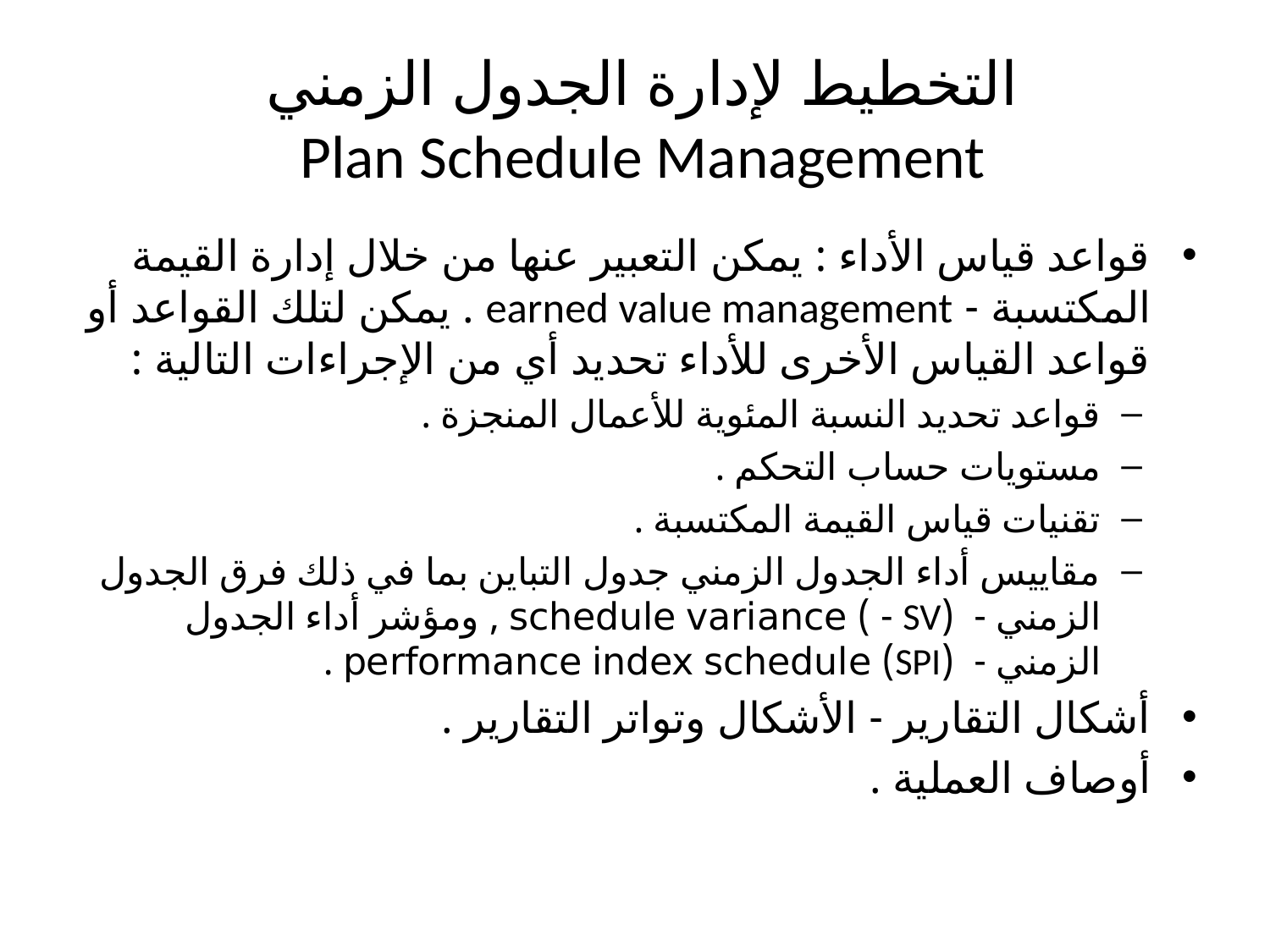

# التخطيط لإدارة الجدول الزمني Plan Schedule Management
قواعد قياس الأداء : يمكن التعبير عنها من خلال إدارة القيمة المكتسبة - earned value management . يمكن لتلك القواعد أو قواعد القياس الأخرى للأداء تحديد أي من الإجراءات التالية :
قواعد تحديد النسبة المئوية للأعمال المنجزة .
مستويات حساب التحكم .
تقنيات قياس القيمة المكتسبة .
مقاييس أداء الجدول الزمني جدول التباين بما في ذلك فرق الجدول الزمني -  (SV - ) schedule variance , ومؤشر أداء الجدول الزمني -  (SPI) performance index schedule .
أشكال التقارير - الأشكال وتواتر التقارير .
أوصاف العملية .